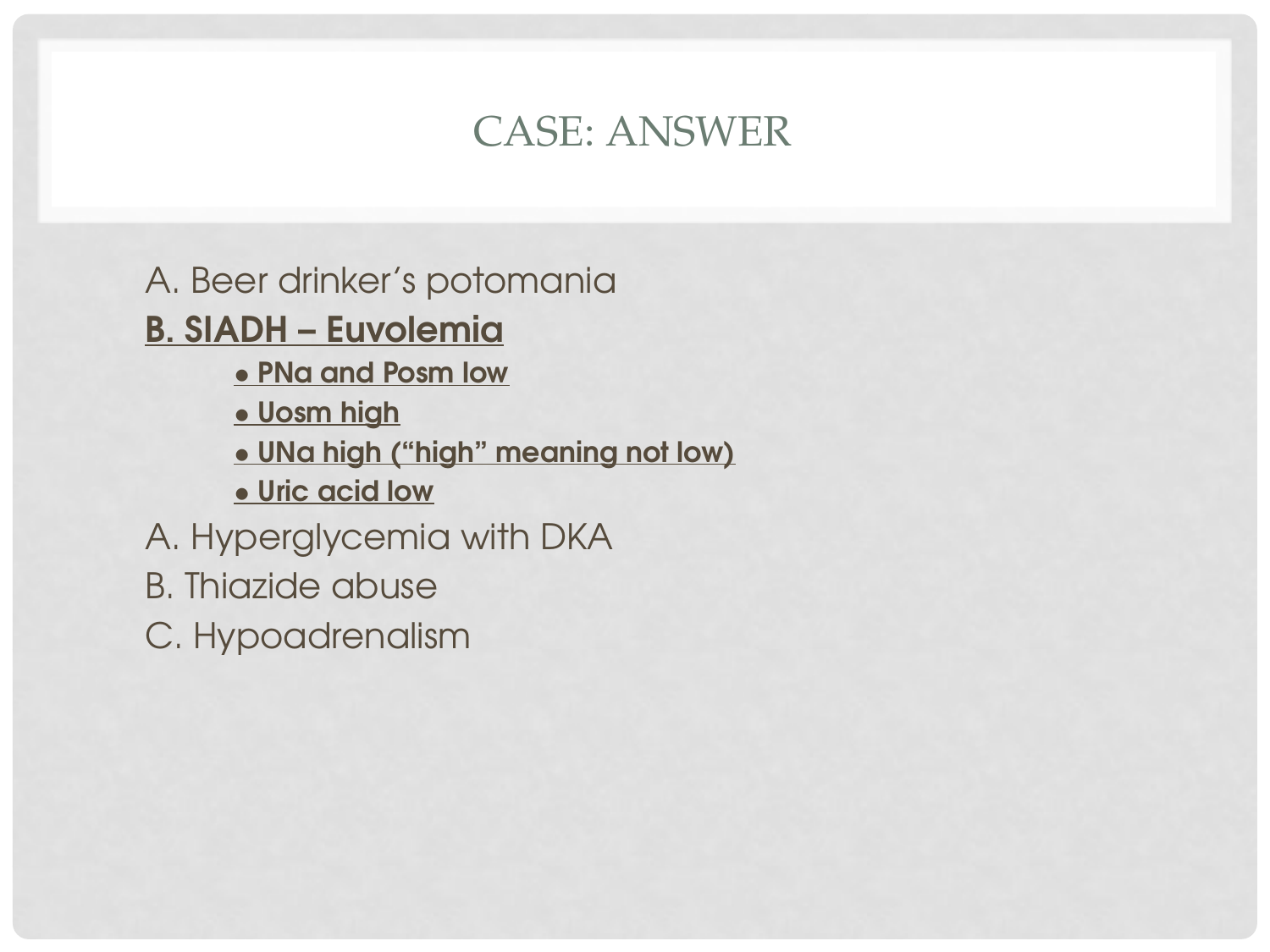

# Case: Answer
A. Beer drinker’s potomania
B. SIADH – Euvolemia
• PNa and Posm low
• Uosm high
• UNa high (“high” meaning not low)
• Uric acid low
A. Hyperglycemia with DKA
B. Thiazide abuse
C. Hypoadrenalism